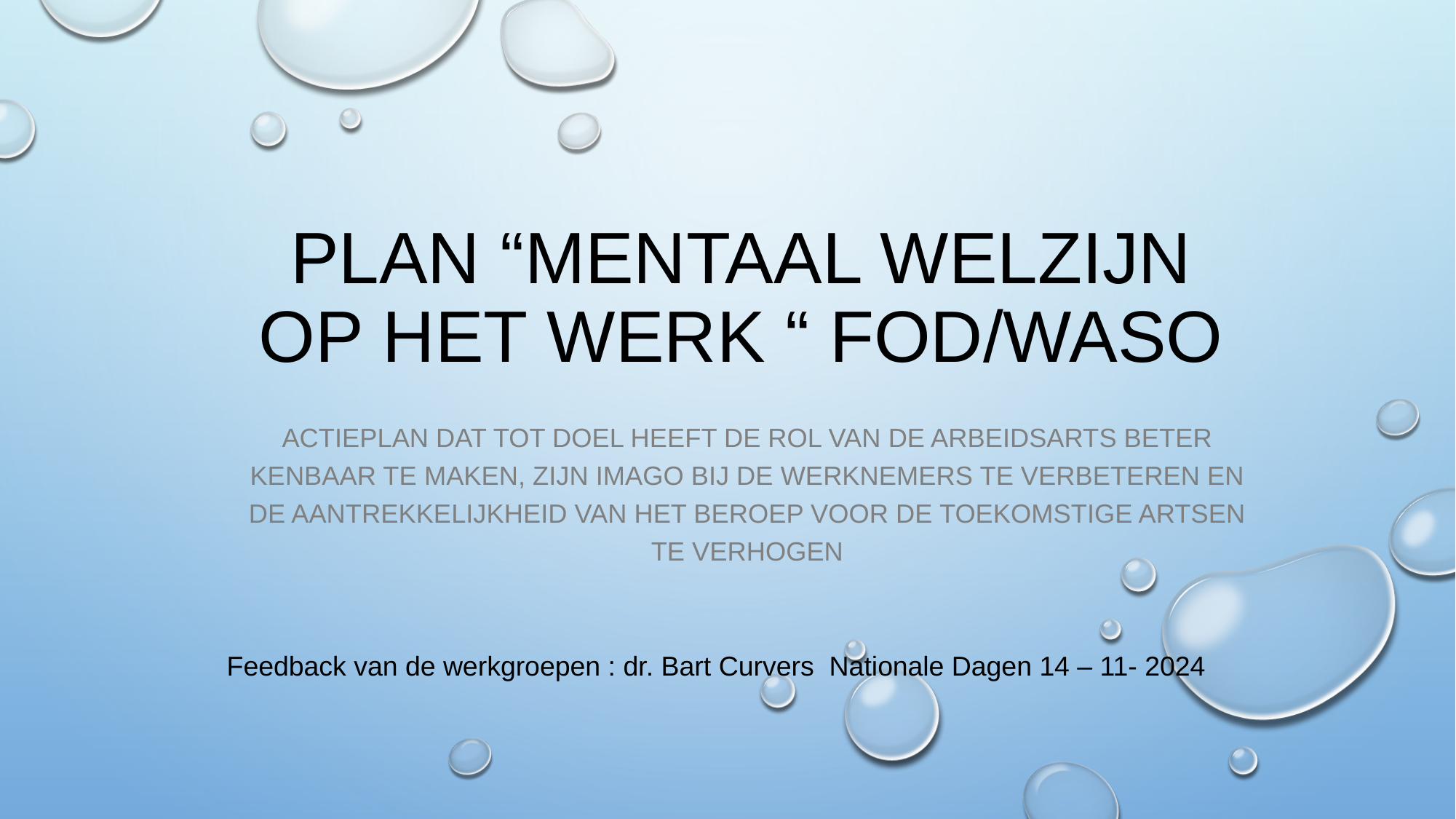

# Plan “Mentaal Welzijn op het werk “ fOD/WASO
Actieplan dat tot doel heeft de rol van de arbeidsarts beter kenbaar te maken, zijn imago bij de werknemers te verbeteren en de aantrekkelijkheid van het beroep voor de toekomstige artsen te verhogen
Feedback van de werkgroepen : dr. Bart Curvers  Nationale Dagen 14 – 11- 2024